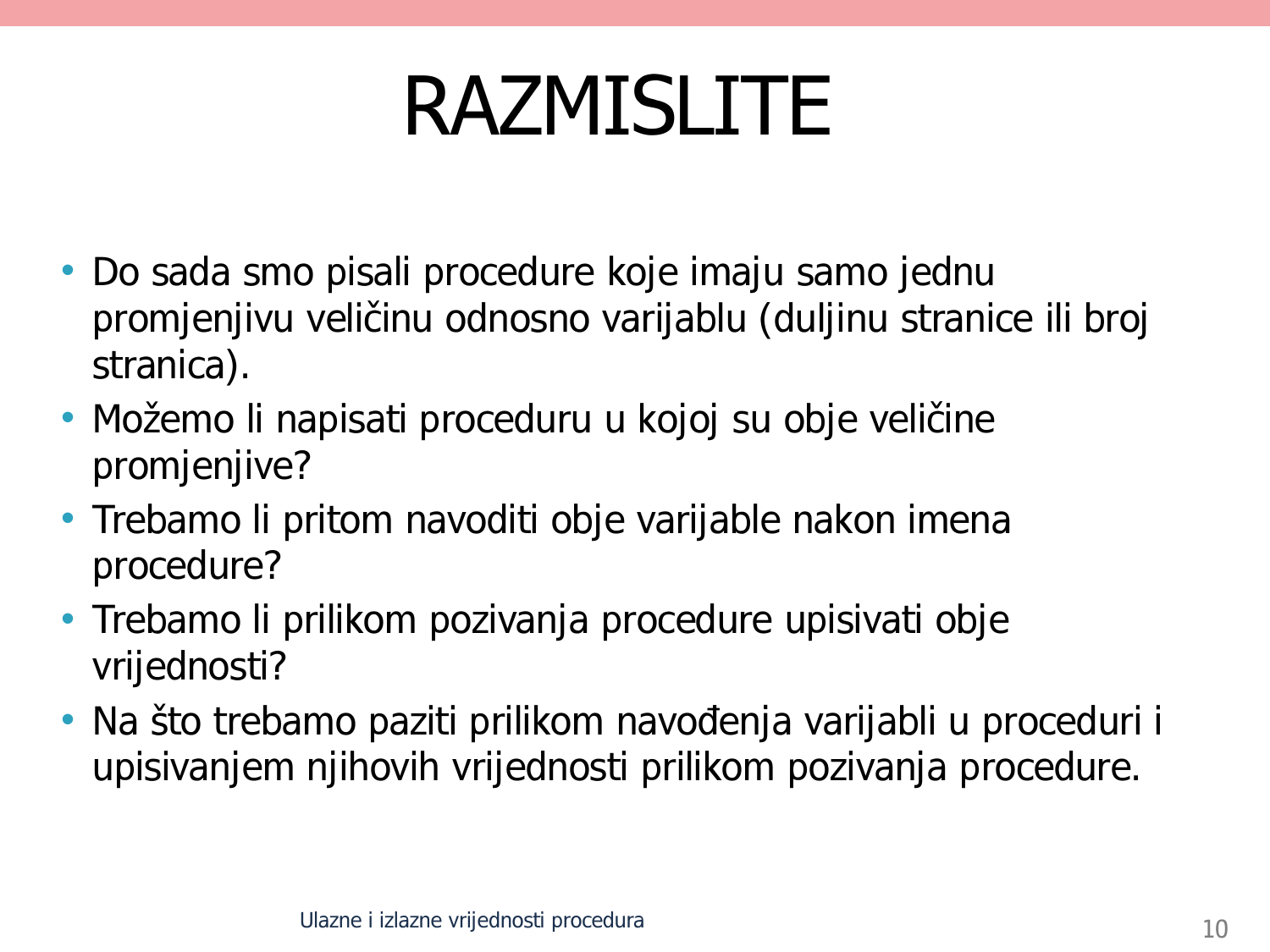

# RAZMISLITE
Do sada smo pisali procedure koje imaju samo jednu promjenjivu veličinu odnosno varijablu (duljinu stranice ili broj stranica).
Možemo li napisati proceduru u kojoj su obje veličine promjenjive?
Trebamo li pritom navoditi obje varijable nakon imena procedure?
Trebamo li prilikom pozivanja procedure upisivati obje vrijednosti?
Na što trebamo paziti prilikom navođenja varijabli u proceduri i upisivanjem njihovih vrijednosti prilikom pozivanja procedure.

Ulazne i izlazne vrijednosti procedura
10